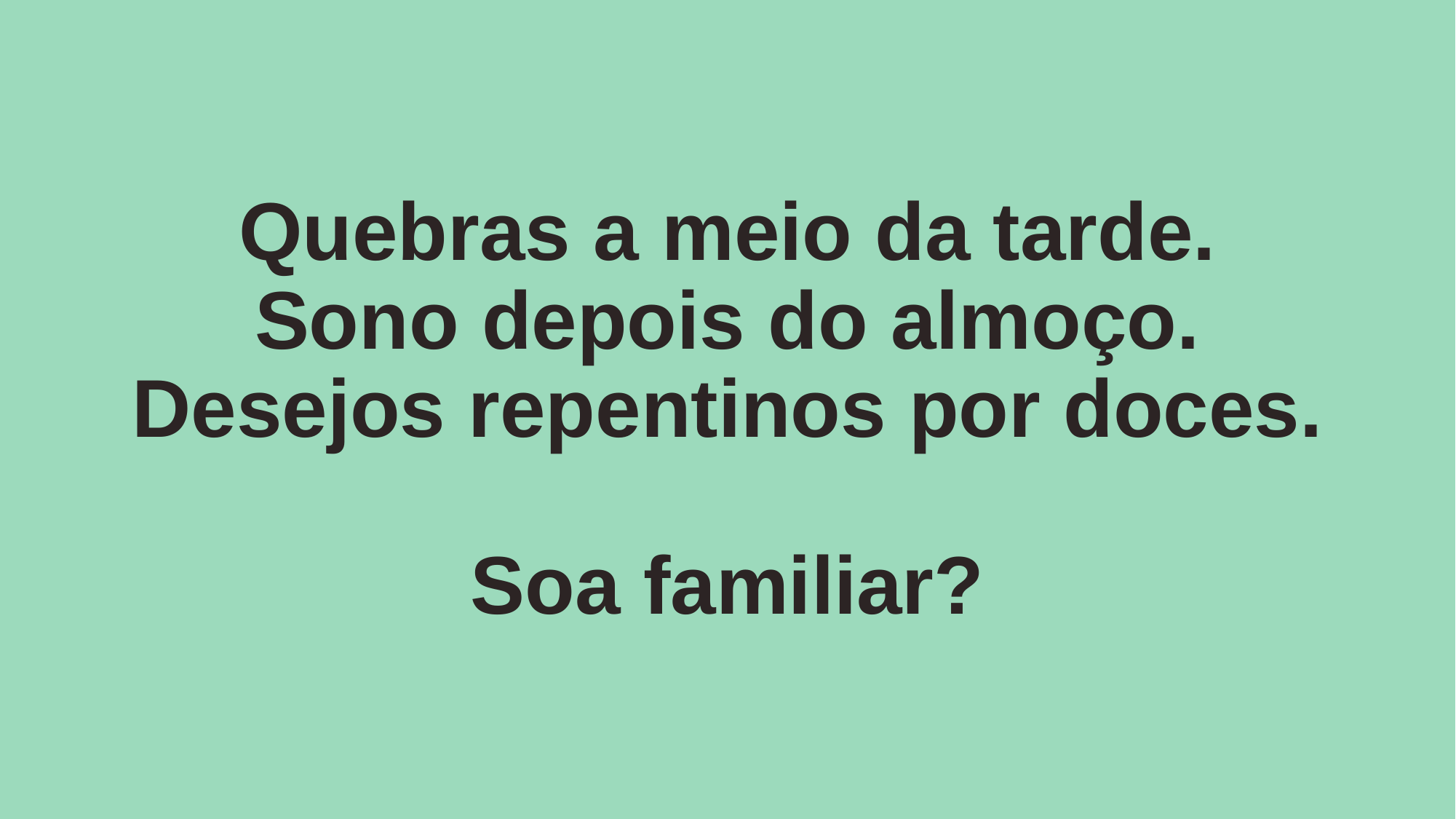

# Quebras a meio da tarde. Sono depois do almoço. Desejos repentinos por doces. Soa familiar?